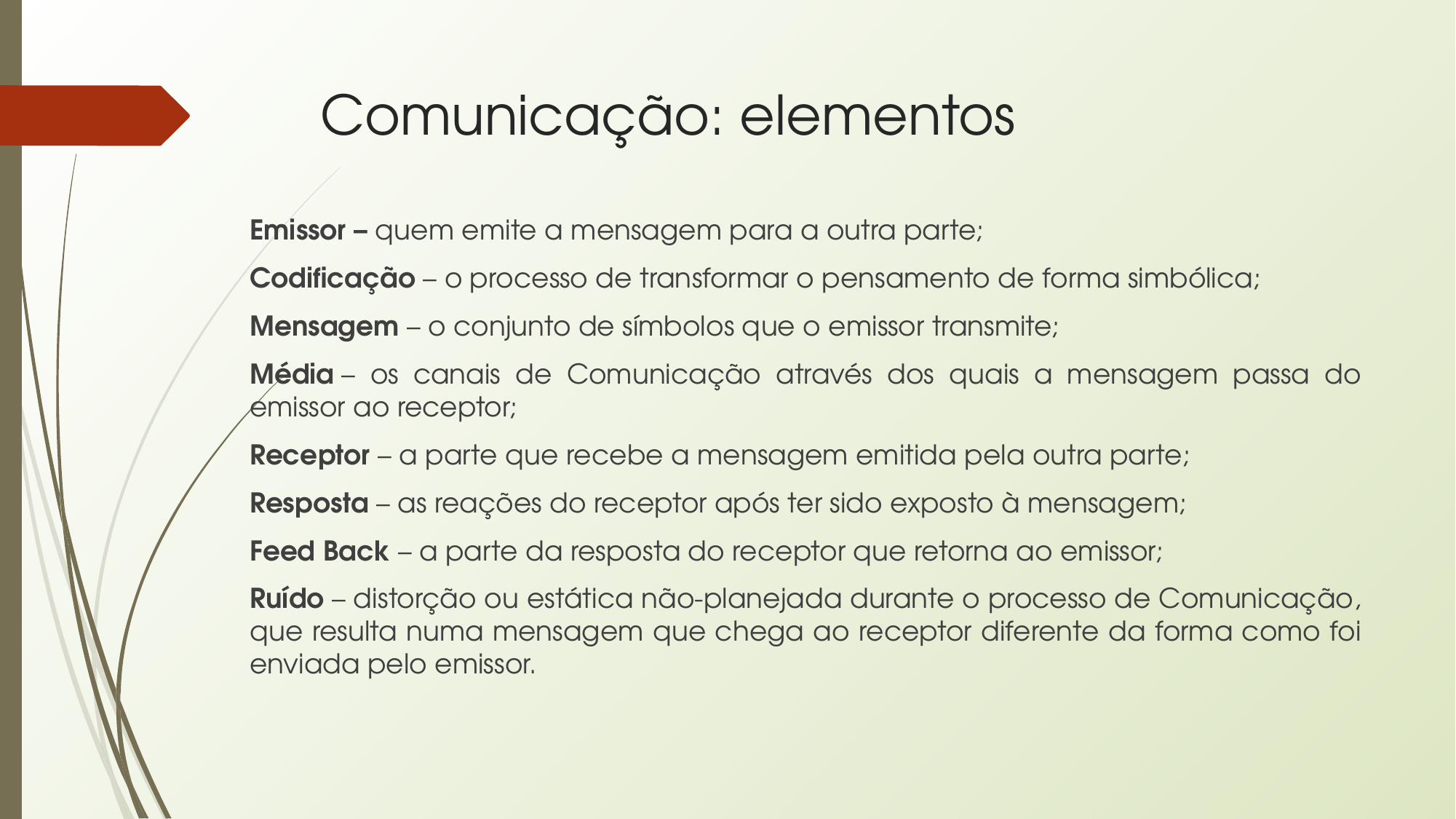

# Comunicação: elementos
Emissor – quem emite a mensagem para a outra parte;
Codificação – o processo de transformar o pensamento de forma simbólica;
Mensagem – o conjunto de símbolos que o emissor transmite;
Média – os canais de Comunicação através dos quais a mensagem passa do emissor ao receptor;
Receptor – a parte que recebe a mensagem emitida pela outra parte;
Resposta – as reações do receptor após ter sido exposto à mensagem;
Feed Back – a parte da resposta do receptor que retorna ao emissor;
Ruído – distorção ou estática não-planejada durante o processo de Comunicação, que resulta numa mensagem que chega ao receptor diferente da forma como foi enviada pelo emissor.